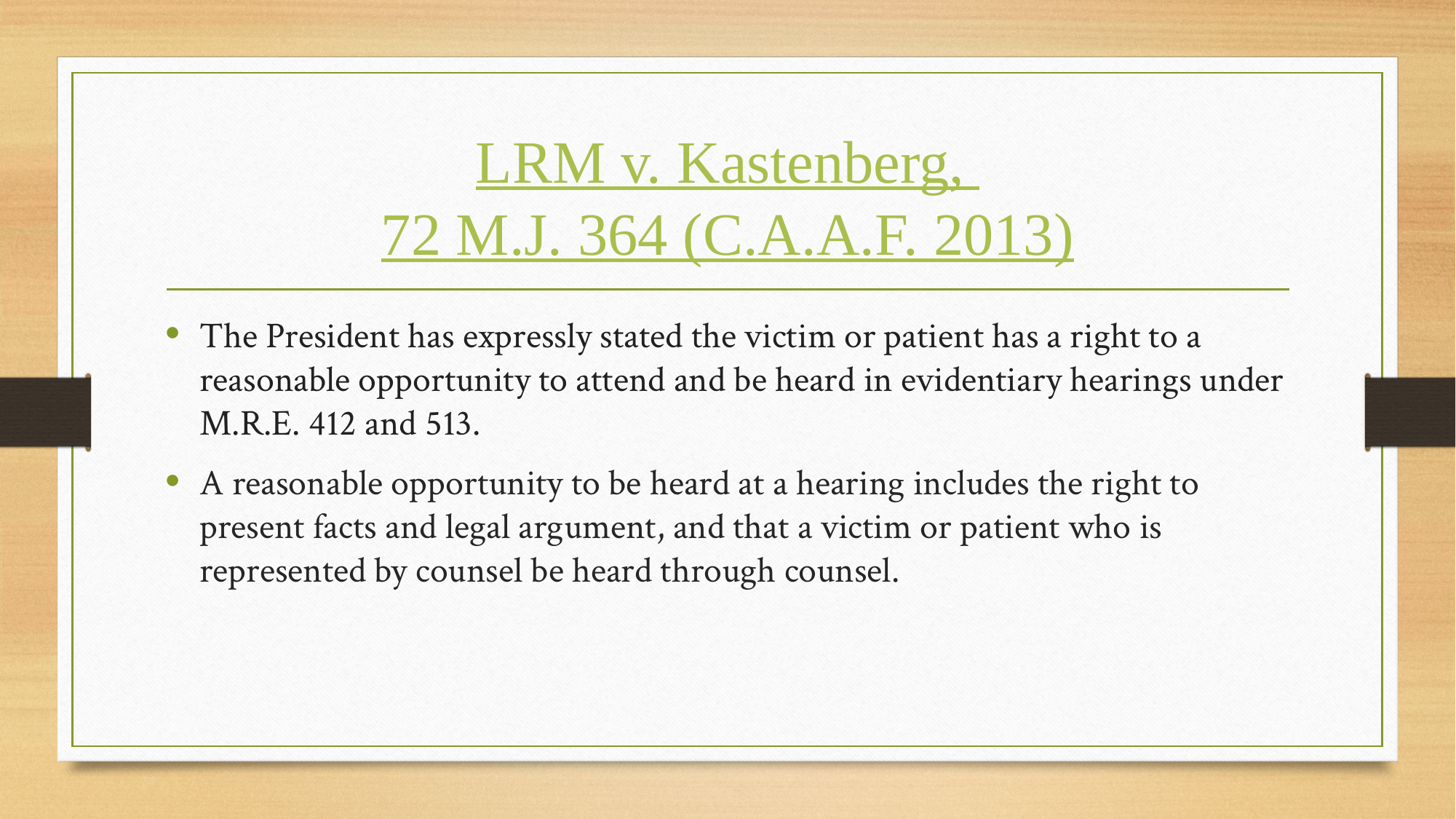

# LRM v. Kastenberg, 72 M.J. 364 (C.A.A.F. 2013)
The President has expressly stated the victim or patient has a right to a reasonable opportunity to attend and be heard in evidentiary hearings under M.R.E. 412 and 513.
A reasonable opportunity to be heard at a hearing includes the right to present facts and legal argument, and that a victim or patient who is represented by counsel be heard through counsel.